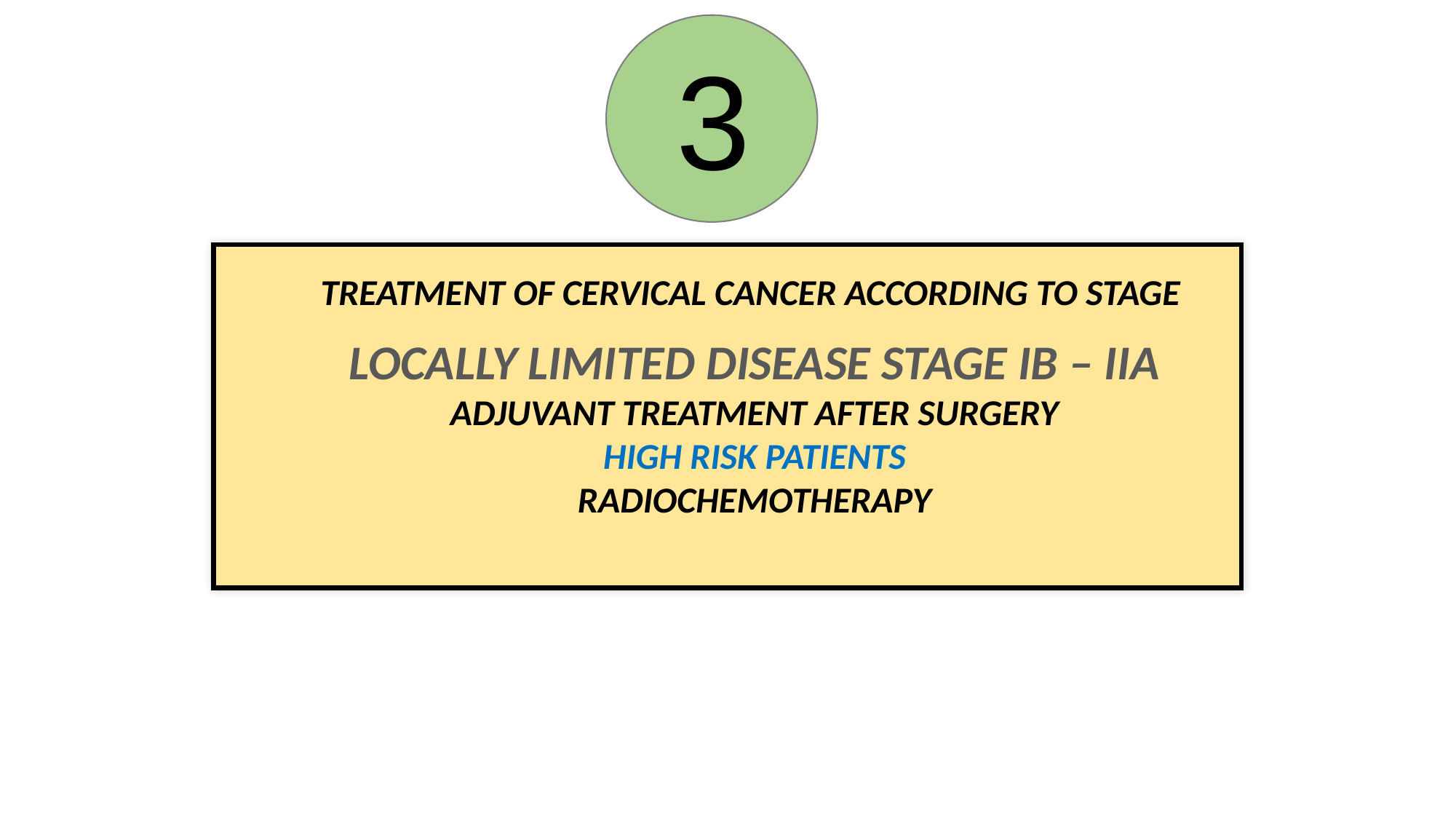

3
TREATMENT OF CERVICAL CANCER ACCORDING TO STAGE
LOCALLY LIMITED DISEASE STAGE IB – IIA
ADJUVANT TREATMENT AFTER SURGERY
HIGH RISK PATIENTS
RADIOCHEMOTHERAPY